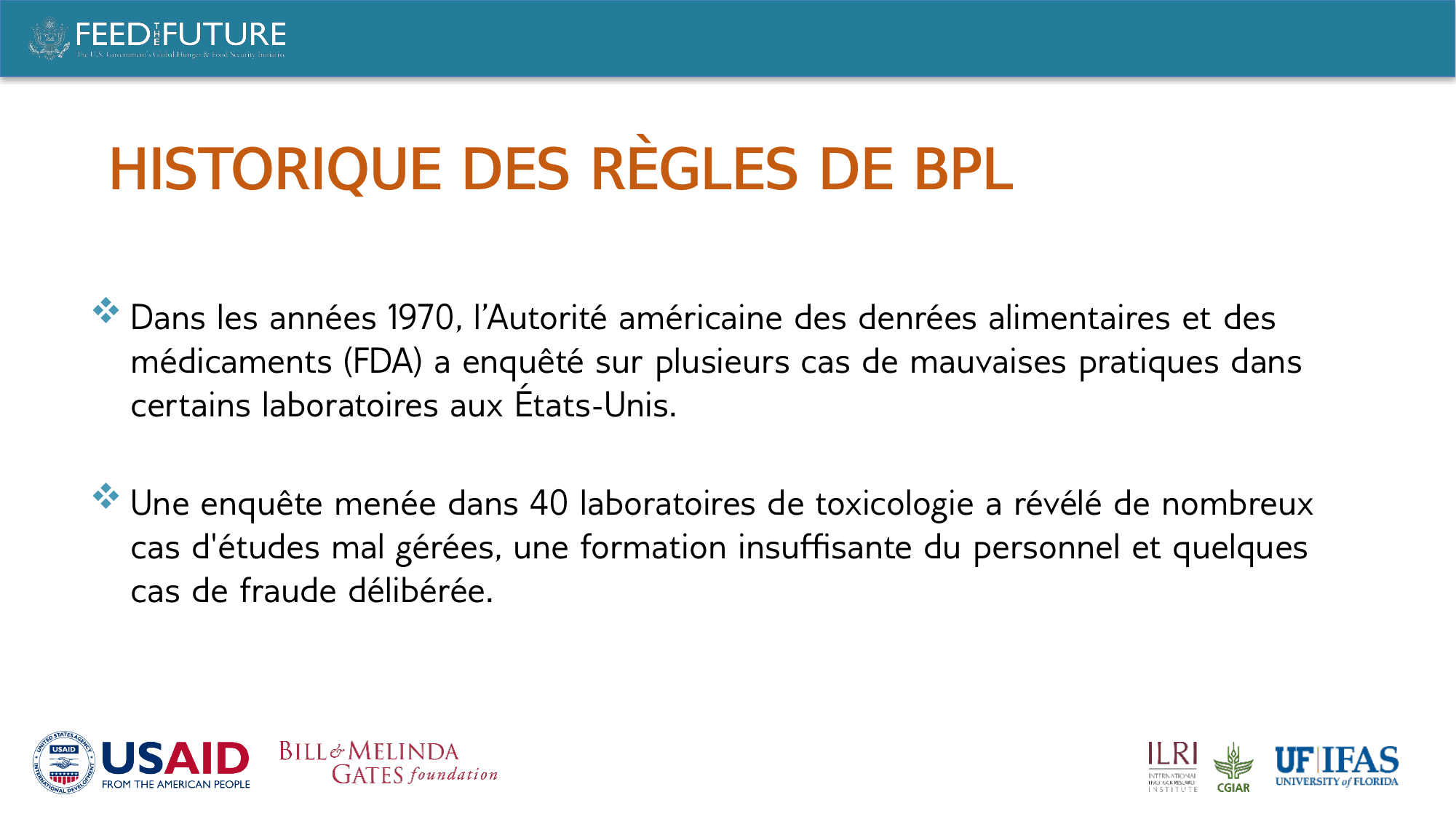

# Historique des règles de BPL
Dans les années 1970, l’Autorité américaine des denrées alimentaires et des médicaments (FDA) a enquêté sur plusieurs cas de mauvaises pratiques dans certains laboratoires aux États-Unis.
Une enquête menée dans 40 laboratoires de toxicologie a révélé de nombreux cas d'études mal gérées, une formation insuffisante du personnel et quelques cas de fraude délibérée.